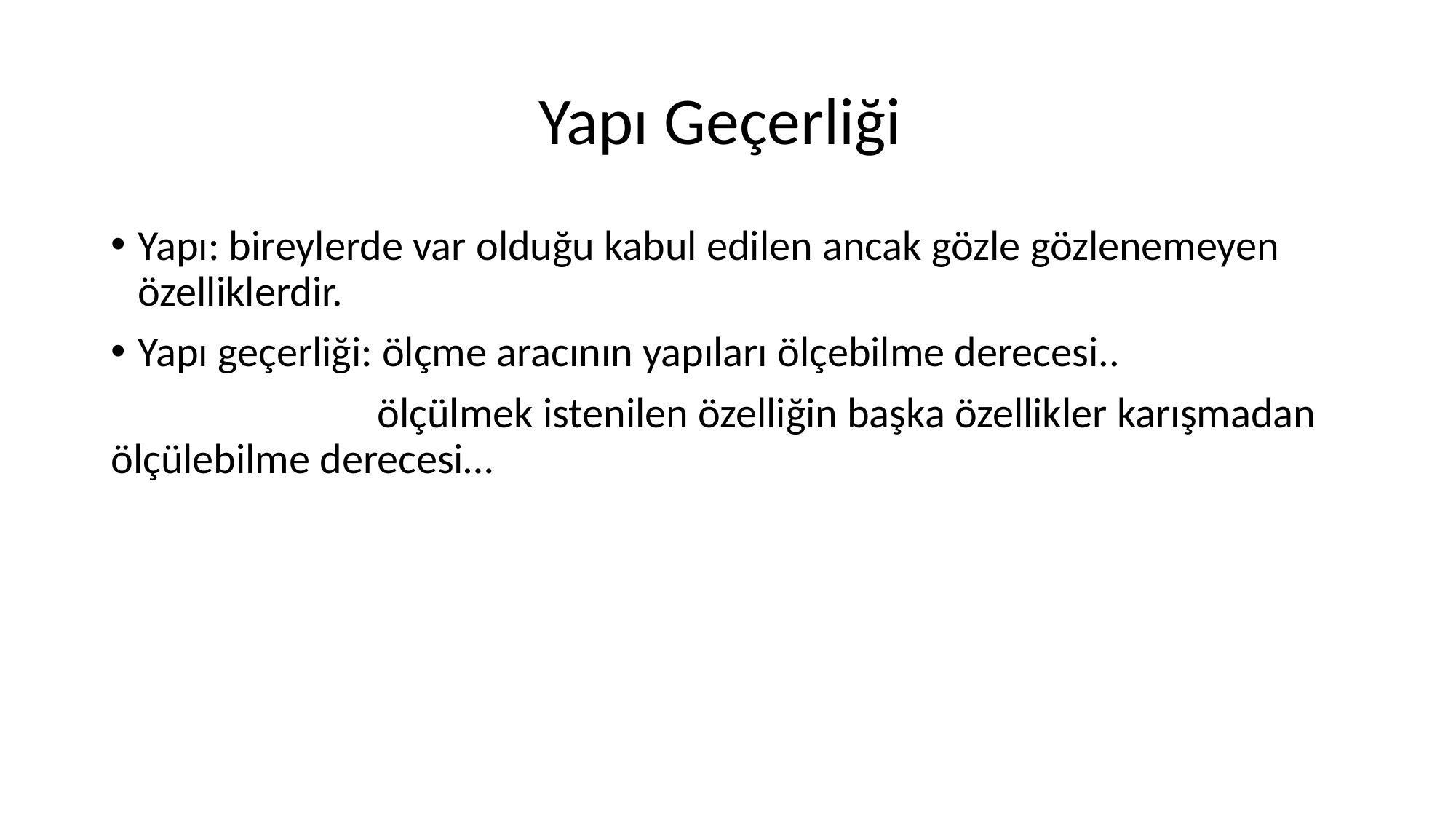

# Yapı Geçerliği
Yapı: bireylerde var olduğu kabul edilen ancak gözle gözlenemeyen özelliklerdir.
Yapı geçerliği: ölçme aracının yapıları ölçebilme derecesi..
		     ölçülmek istenilen özelliğin başka özellikler karışmadan ölçülebilme derecesi…